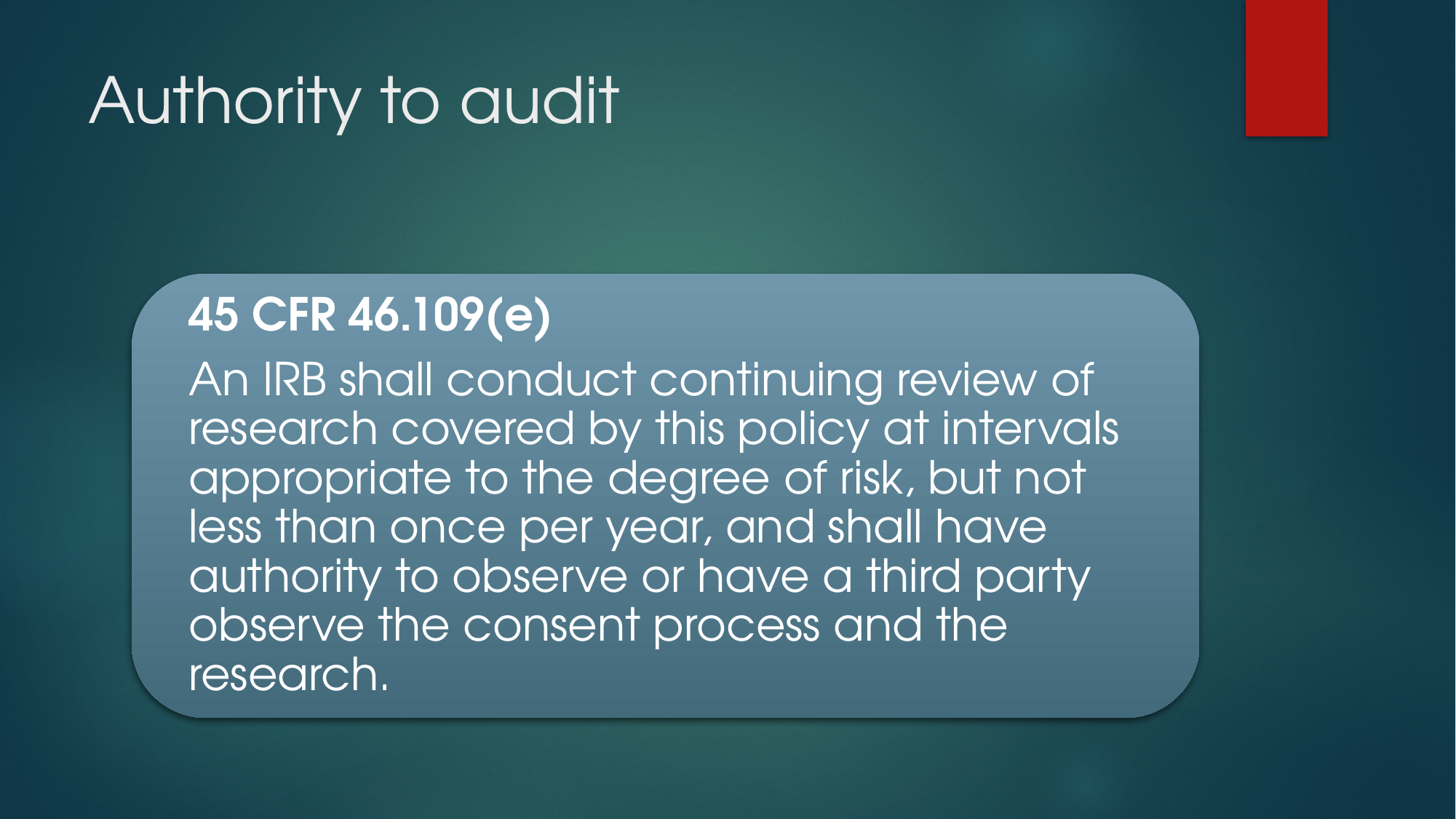

# Authority to audit
45 CFR 46.109(e)
An IRB shall conduct continuing review of research covered by this policy at intervals appropriate to the degree of risk, but not less than once per year, and shall have authority to observe or have a third party observe the consent process and the research.